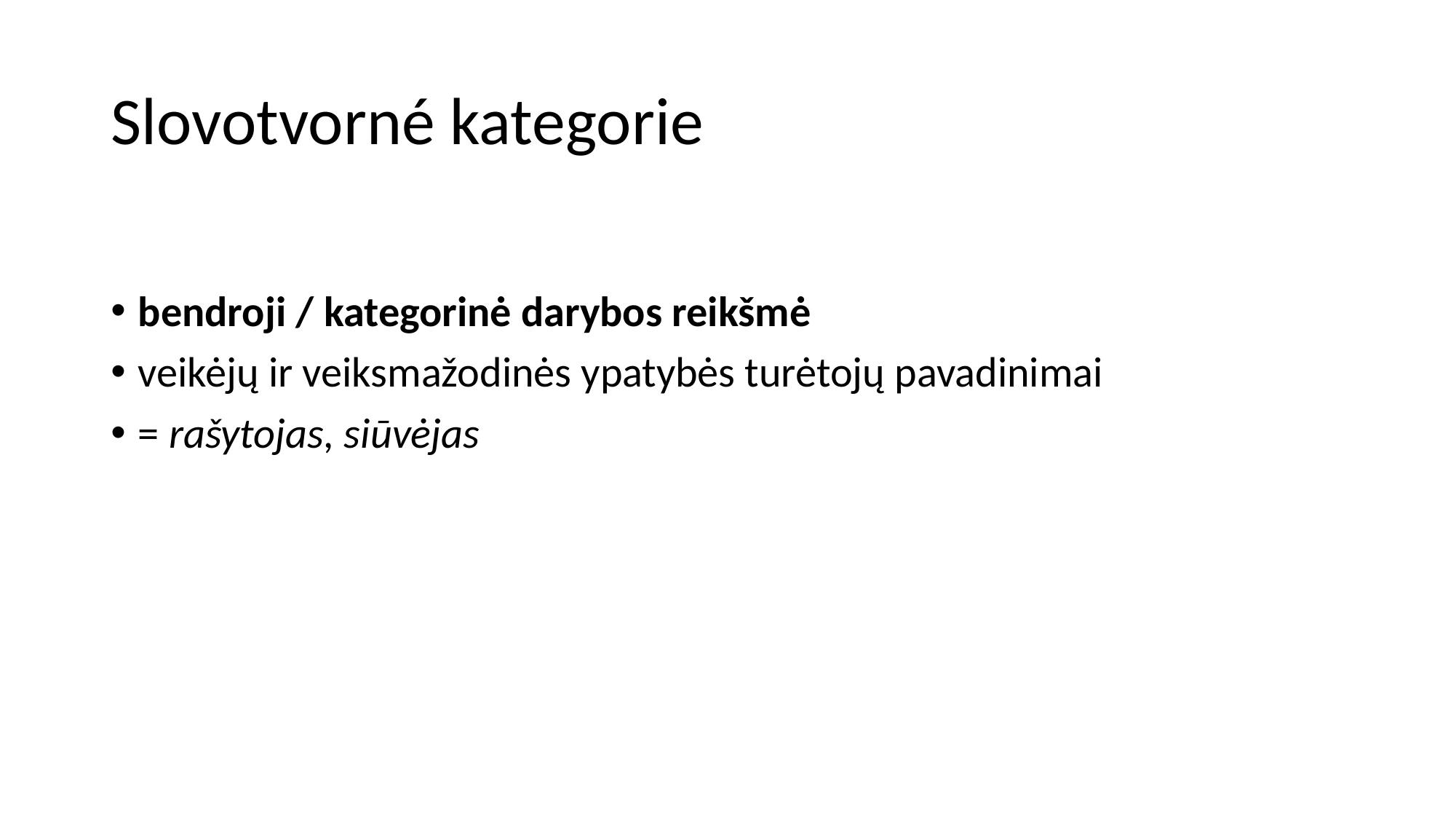

# Slovotvorné kategorie

bendroji / kategorinė darybos reikšmė
veikėjų ir veiksmažodinės ypatybės turėtojų pavadinimai
= rašytojas, siūvėjas